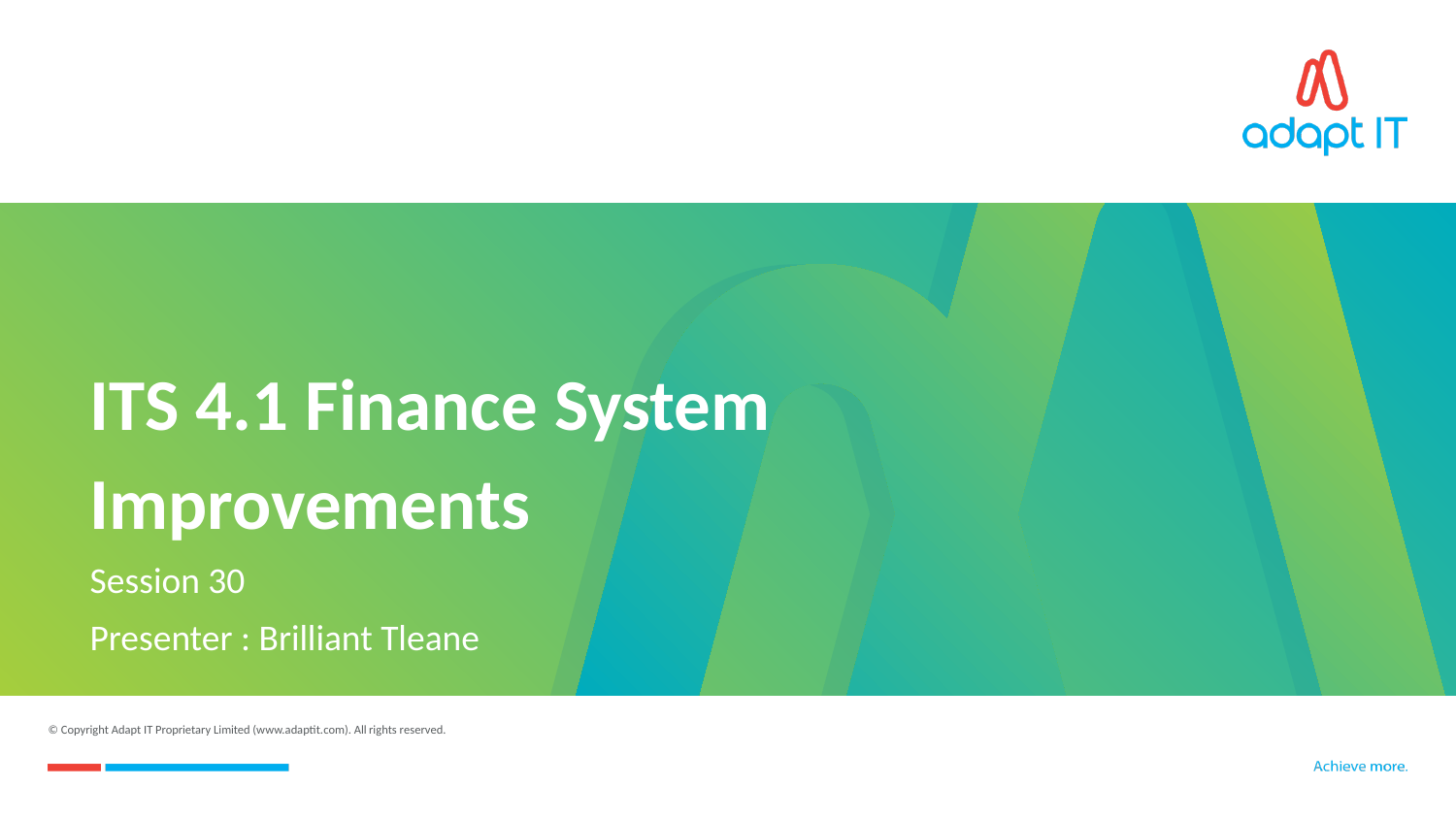

# ITS 4.1 Finance System Improvements
Session 30
Presenter : Brilliant Tleane